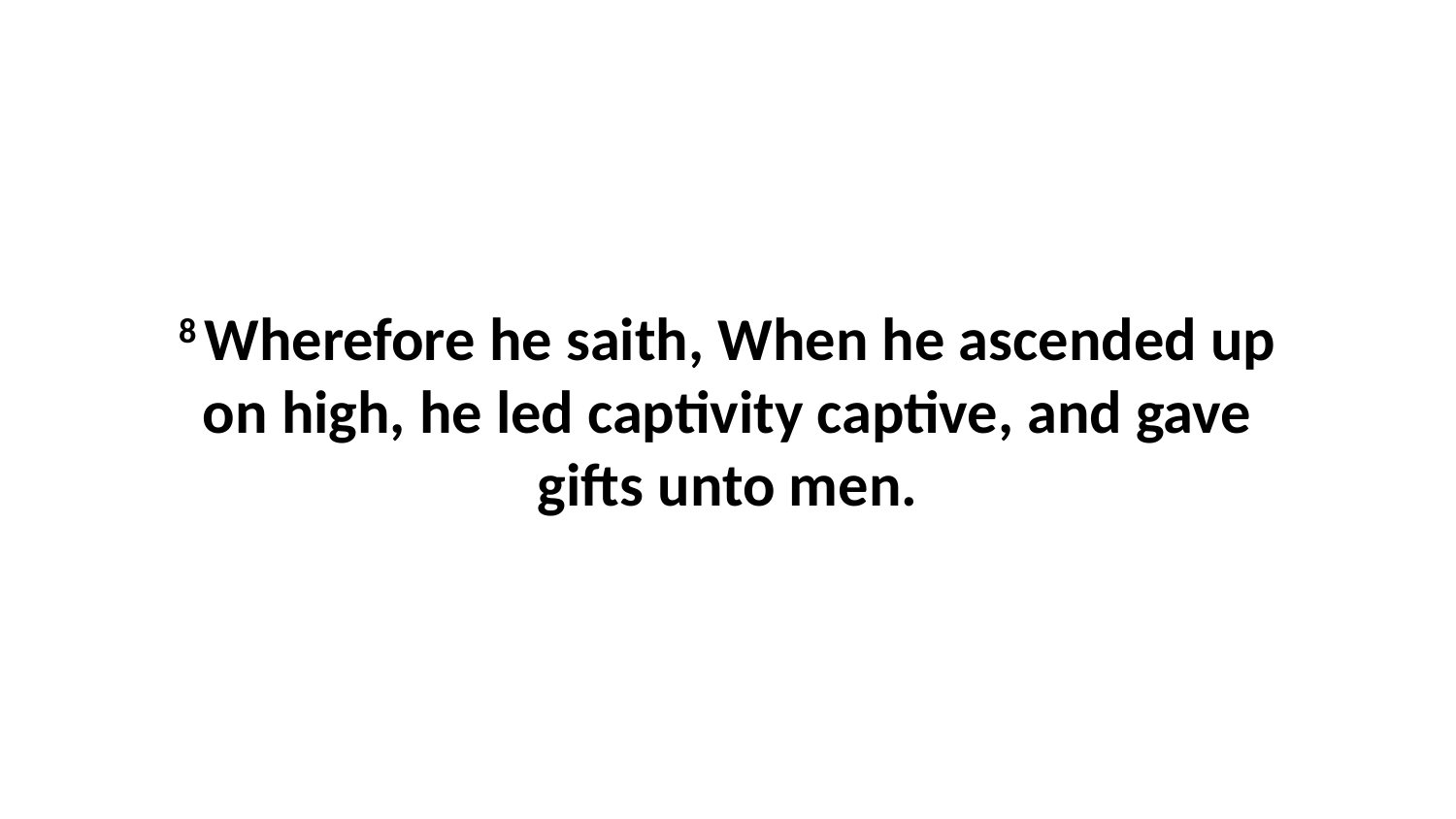

8 Wherefore he saith, When he ascended up on high, he led captivity captive, and gave gifts unto men.